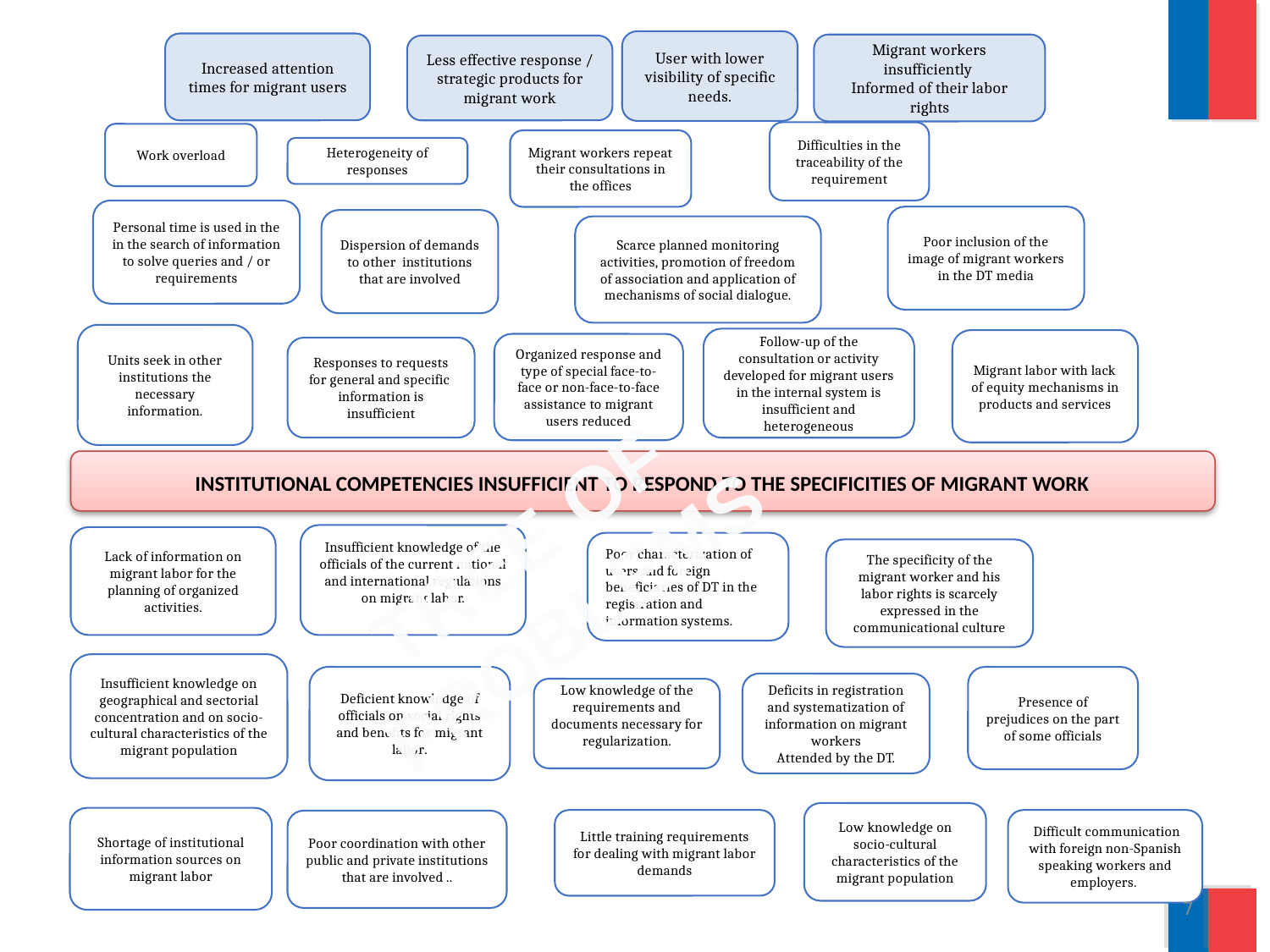

User with lower visibility of specific needs.
Increased attention times for migrant users
Migrant workers insufficiently
Informed of their labor rights
Less effective response / strategic products for migrant work
Difficulties in the traceability of the requirement
Work overload
Migrant workers repeat their consultations in the offices
Heterogeneity of responses
Personal time is used in the in the search of information to solve queries and / or requirements
Poor inclusion of the image of migrant workers in the DT media
Dispersion of demands to other  institutions that are involved
Scarce planned monitoring activities, promotion of freedom of association and application of mechanisms of social dialogue.
Units seek in other institutions the necessary information.
Follow-up of the consultation or activity developed for migrant users in the internal system is insufficient and heterogeneous
Migrant labor with lack of equity mechanisms in products and services
Organized response and type of special face-to-face or non-face-to-face assistance to migrant users reduced
Responses to requests for general and specific  information is insufficient
INSTITUTIONAL COMPETENCIES INSUFFICIENT TO RESPOND TO THE SPECIFICITIES OF MIGRANT WORK
TREE OF PROBLEMS
Insufficient knowledge of the officials of the current national and international regulations on migrant labor.

Lack of information on migrant labor for the planning of organized activities.
Poor characterization of users and foreign beneficiaries of DT in the registration and information systems.
The specificity of the migrant worker and his labor rights is scarcely expressed in the communicational culture
Insufficient knowledge on geographical and sectorial concentration and on socio-cultural characteristics of the migrant population

Deficient knowledge of officials on social rights and benefits for migrant labor.

Presence of prejudices on the part of some officials
Deficits in registration and systematization of information on migrant workers
Attended by the DT.
Low knowledge of the requirements and documents necessary for regularization.

Low knowledge on socio-cultural characteristics of the migrant population
Shortage of institutional information sources on migrant labor
Little training requirements for dealing with migrant labor demands
 Difficult communication with foreign non-Spanish speaking workers and employers.
Poor coordination with other public and private institutions that are involved ..
7